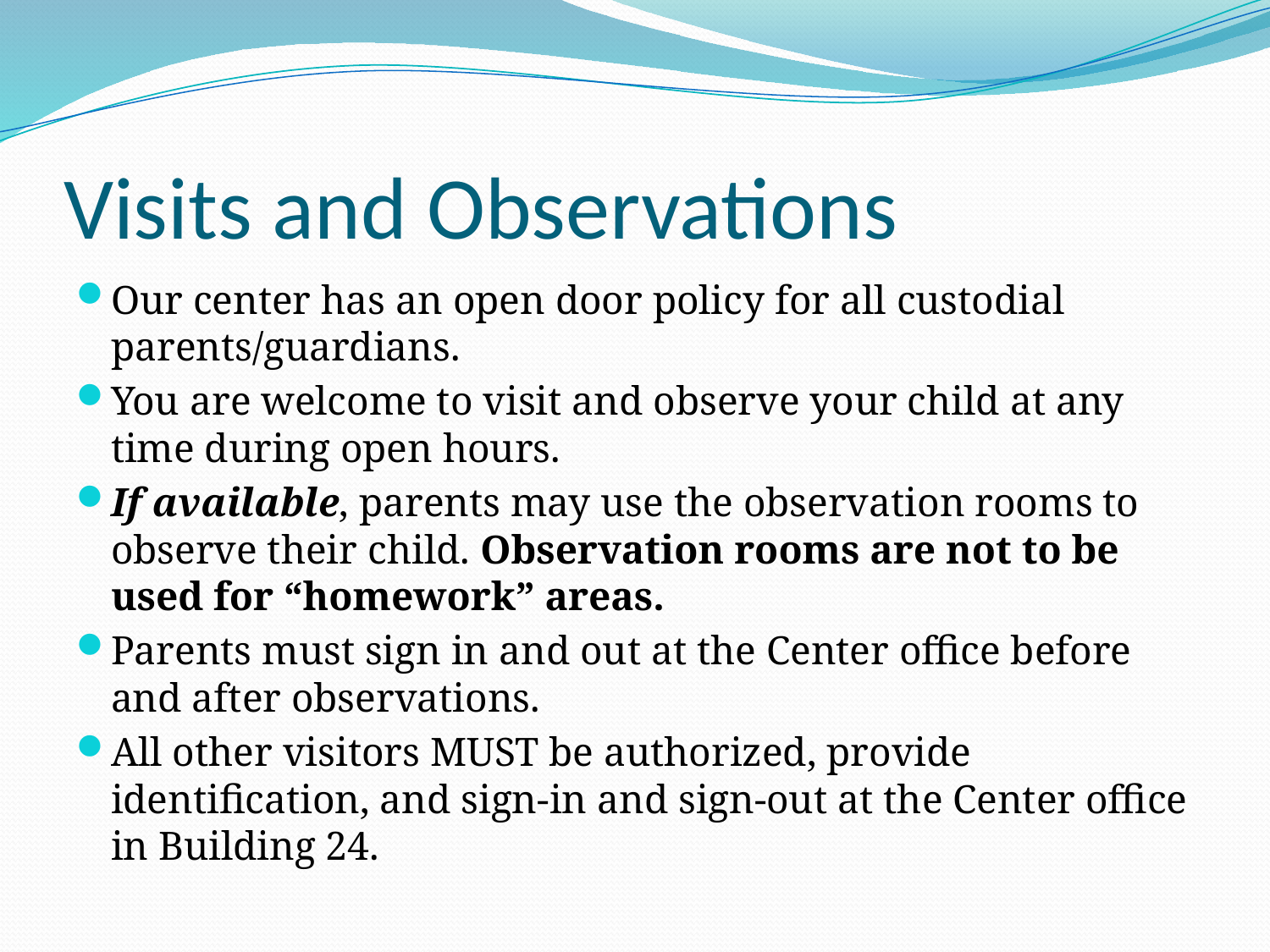

# Visits and Observations
Our center has an open door policy for all custodial parents/guardians.
You are welcome to visit and observe your child at any time during open hours.
If available, parents may use the observation rooms to observe their child. Observation rooms are not to be used for “homework” areas.
Parents must sign in and out at the Center office before and after observations.
All other visitors MUST be authorized, provide identification, and sign-in and sign-out at the Center office in Building 24.